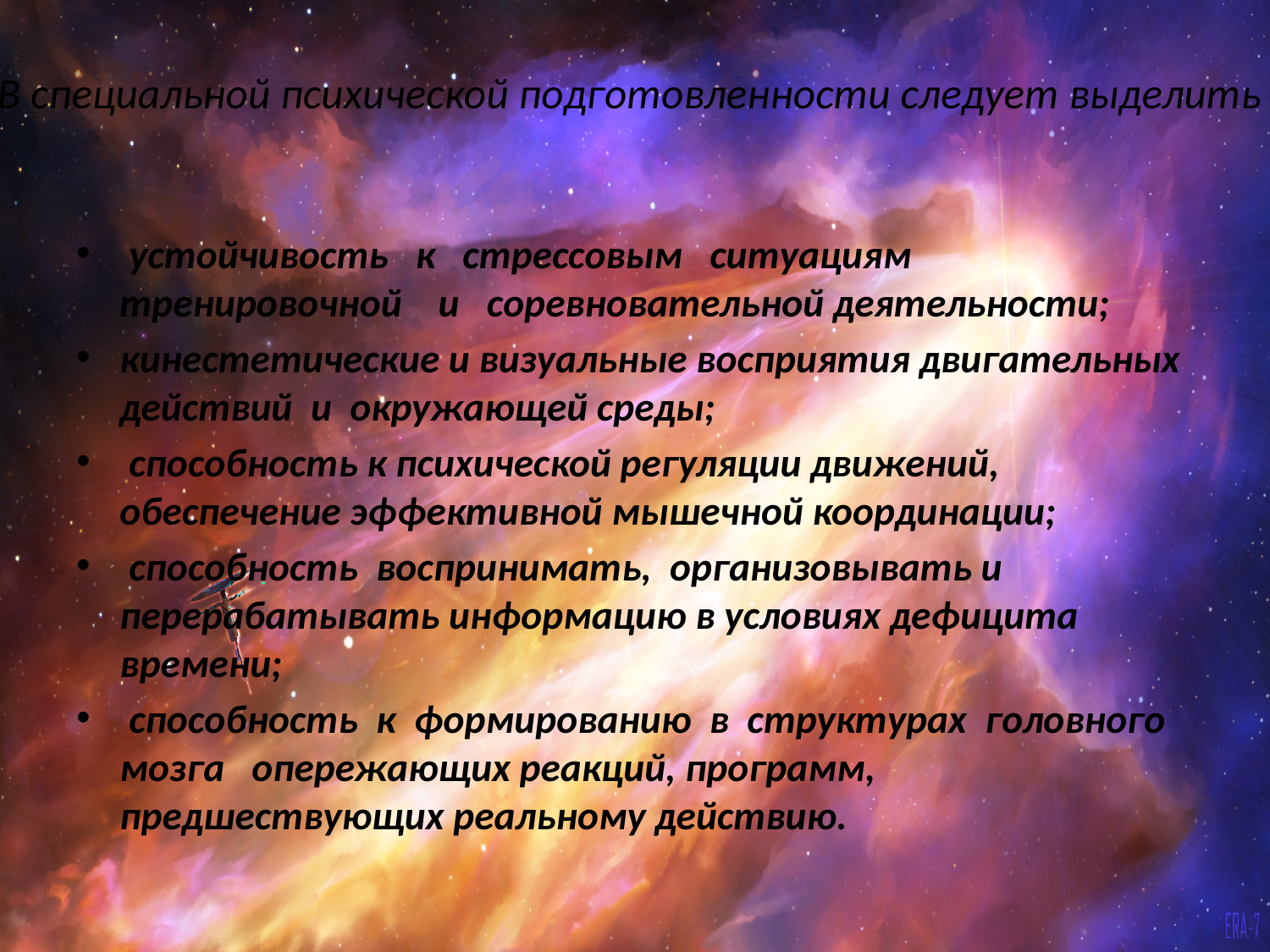

# В специальной психической подготовленности следует выделить
 устойчивость   к   стрессовым   ситуациям   тренировочной    и   соревновательной деятельности;
кинестетические и визуальные восприятия двигательных действий  и  окружающей среды;
 способность к психической регуляции движений, обеспечение эффективной мышечной координации;
 способность  воспринимать,  организовывать и перерабатывать информацию в условиях дефицита времени;
 способность  к  формированию  в  структурах  головного   мозга   опережающих реакций, программ, предшествующих реальному действию.